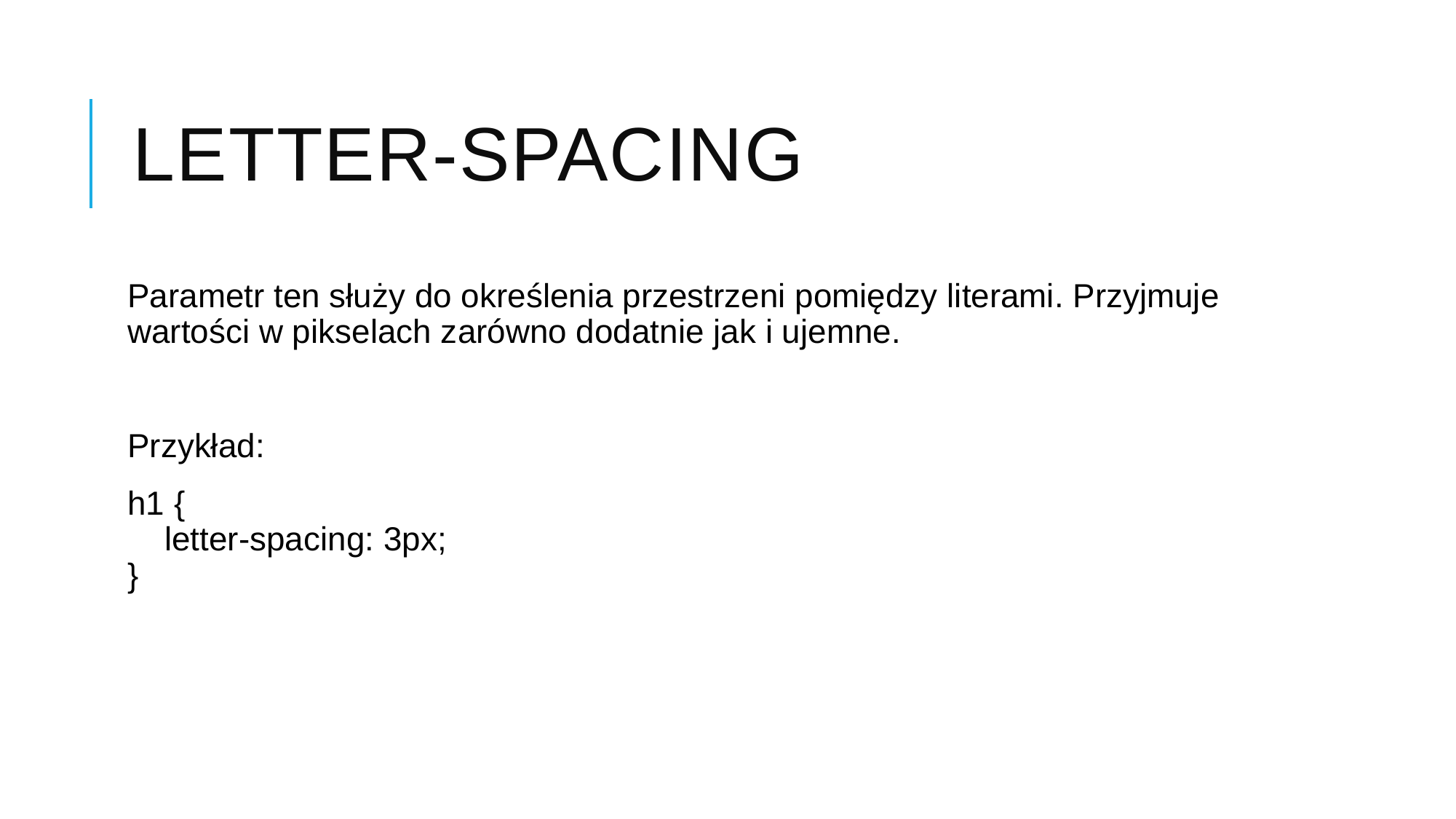

# Letter-spacing
Parametr ten służy do określenia przestrzeni pomiędzy literami. Przyjmuje wartości w pikselach zarówno dodatnie jak i ujemne.

Przykład:
h1 {
    letter-spacing: 3px;
}